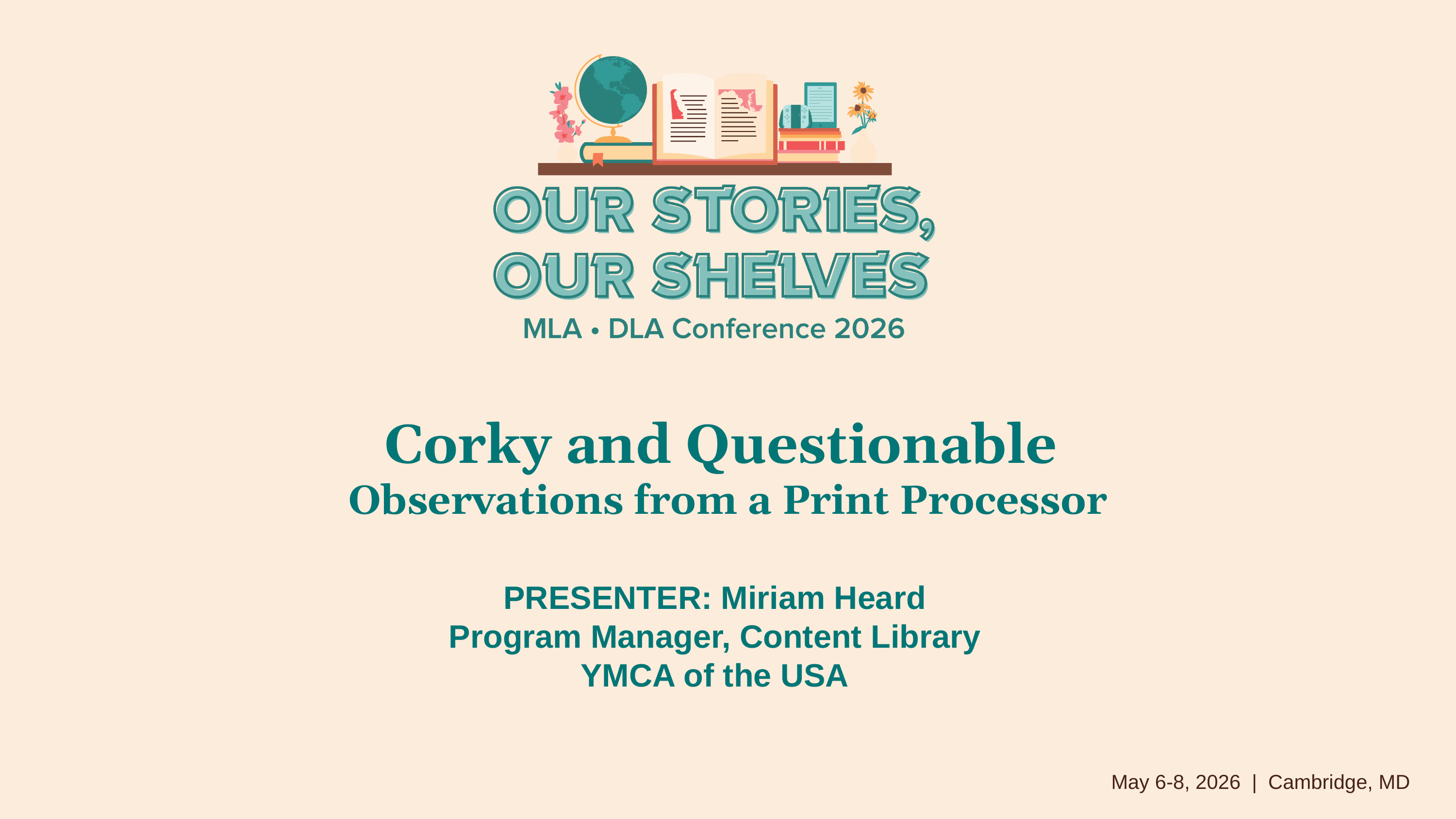

# Corky and Questionable Observations from a Print Processor
PRESENTER: Miriam Heard
Program Manager, Content Library
YMCA of the USA